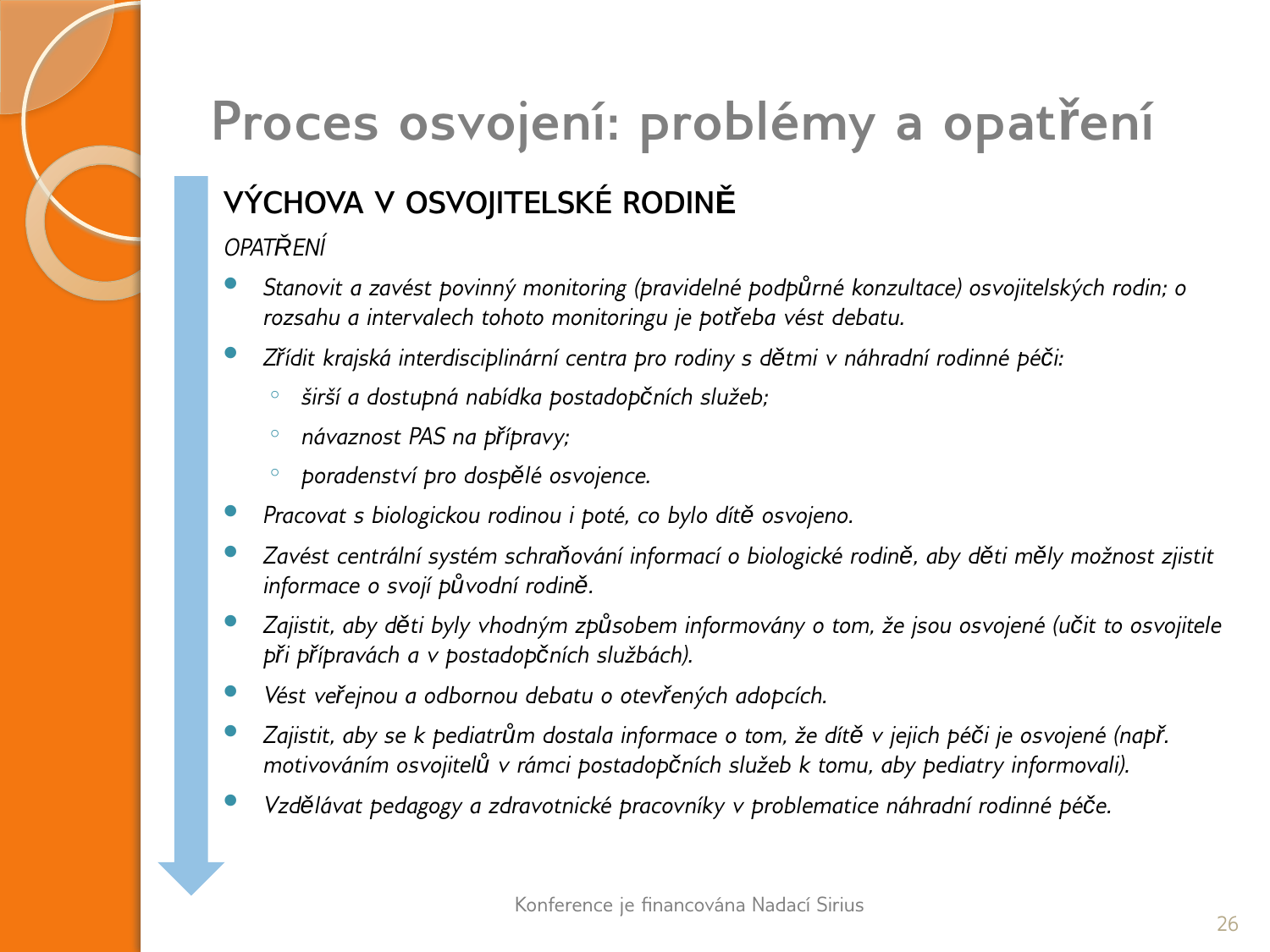

# Proces osvojení: problémy a opatření

VÝCHOVA V OSVOJITELSKÉ RODINĚ
OPATŘENÍ
Stanovit a zavést povinný monitoring (pravidelné podpůrné konzultace) osvojitelských rodin; o rozsahu a intervalech tohoto monitoringu je potřeba vést debatu.
Zřídit krajská interdisciplinární centra pro rodiny s dětmi v náhradní rodinné péči:
širší a dostupná nabídka postadopčních služeb;
návaznost PAS na přípravy;
poradenství pro dospělé osvojence.
Pracovat s biologickou rodinou i poté, co bylo dítě osvojeno.
Zavést centrální systém schraňování informací o biologické rodině, aby děti měly možnost zjistit informace o svojí původní rodině.
Zajistit, aby děti byly vhodným způsobem informovány o tom, že jsou osvojené (učit to osvojitele při přípravách a v postadopčních službách).
Vést veřejnou a odbornou debatu o otevřených adopcích.
Zajistit, aby se k pediatrům dostala informace o tom, že dítě v jejich péči je osvojené (např. motivováním osvojitelů v rámci postadopčních služeb k tomu, aby pediatry informovali).
Vzdělávat pedagogy a zdravotnické pracovníky v problematice náhradní rodinné péče.

Konference je financována Nadací Sirius
26